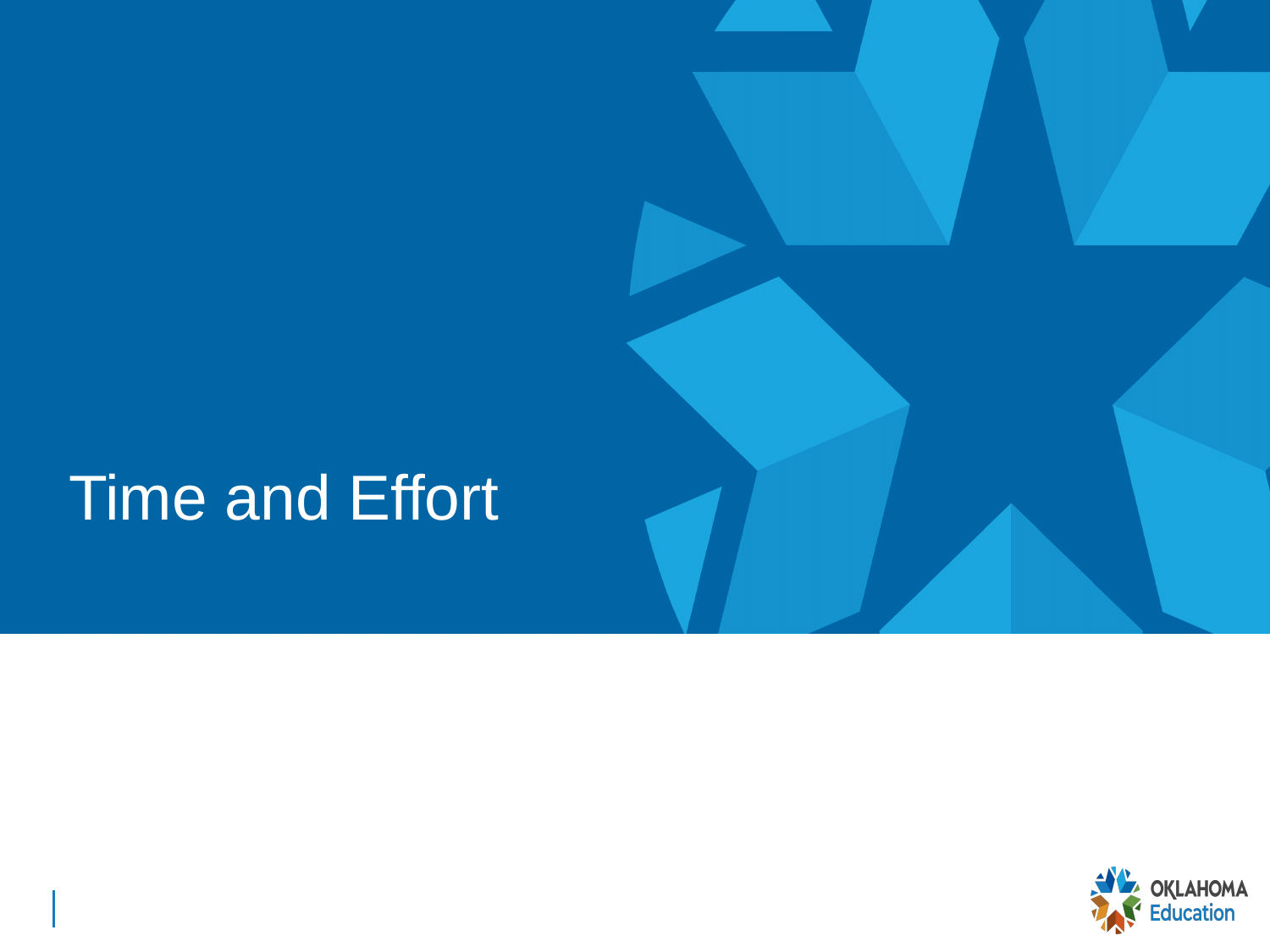

Time and Effort
# Time and Effort